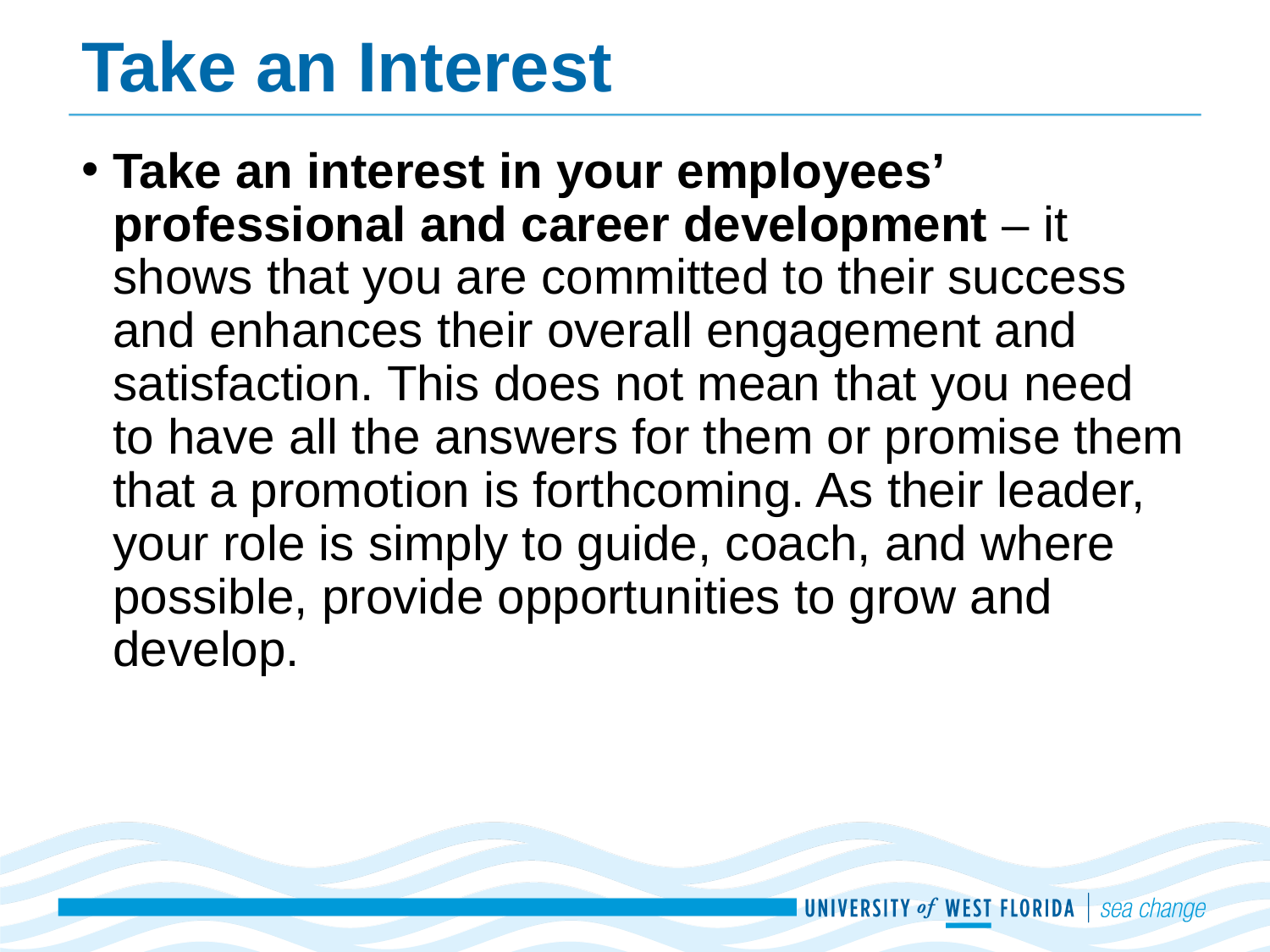

# Take an Interest
Take an interest in your employees’ professional and career development – it shows that you are committed to their success and enhances their overall engagement and satisfaction. This does not mean that you need to have all the answers for them or promise them that a promotion is forthcoming. As their leader, your role is simply to guide, coach, and where possible, provide opportunities to grow and develop.